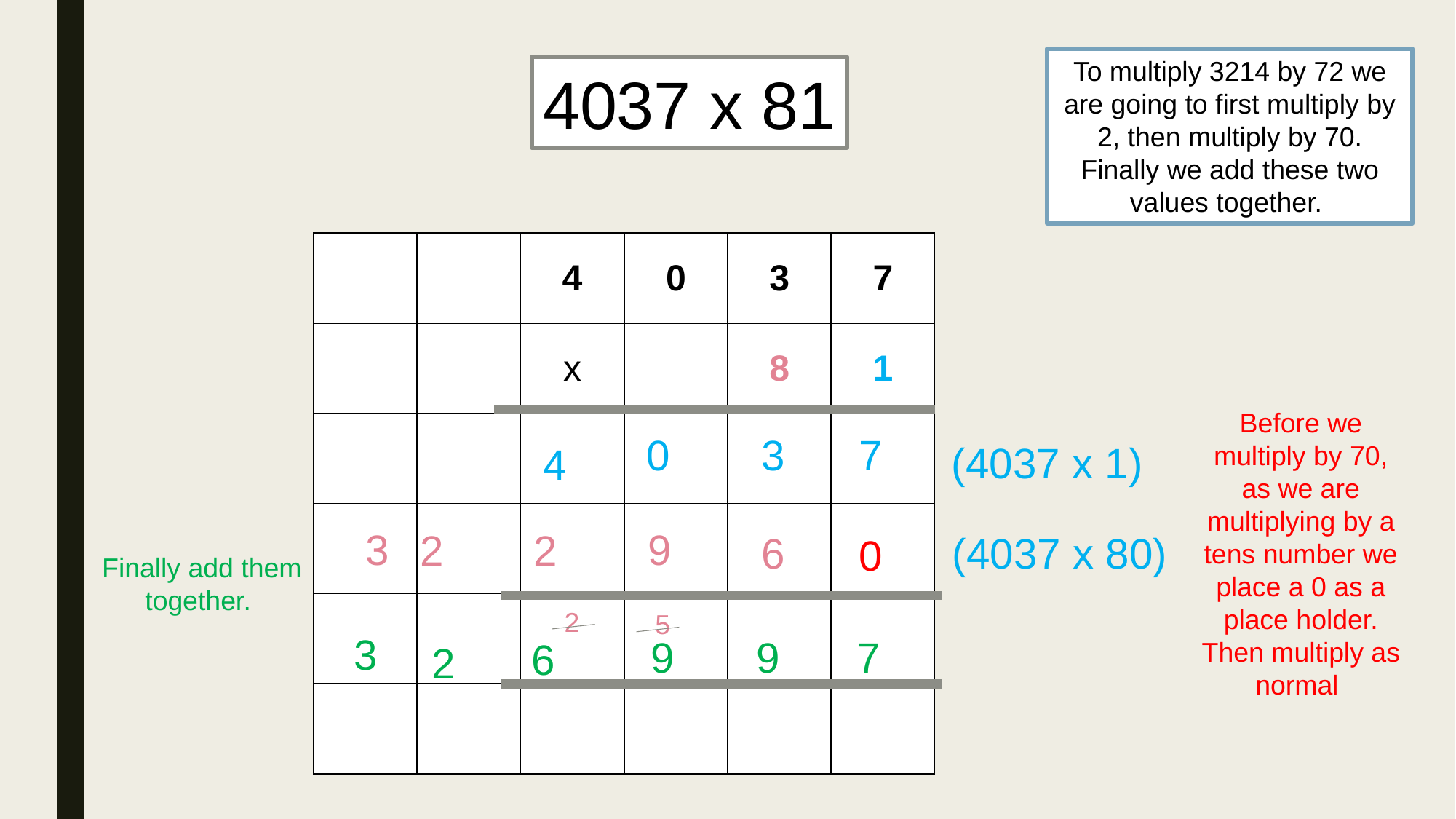

To multiply 3214 by 72 we are going to first multiply by 2, then multiply by 70. Finally we add these two values together.
4037 x 81
|  |  | 4 | 0 | 3 | 7 |
| --- | --- | --- | --- | --- | --- |
|  |  | x |  | 8 | 1 |
|  |  |  |  |  |  |
|  |  |  |  |  |  |
|  |  |  |  |  |  |
|  |  |  |  |  |  |
Before we multiply by 70, as we are multiplying by a tens number we place a 0 as a place holder.
Then multiply as normal
0
3
7
(4037 x 1)
4
3
9
2
2
6
(4037 x 80)
0
Finally add them together.
2
5
3
7
9
9
6
2